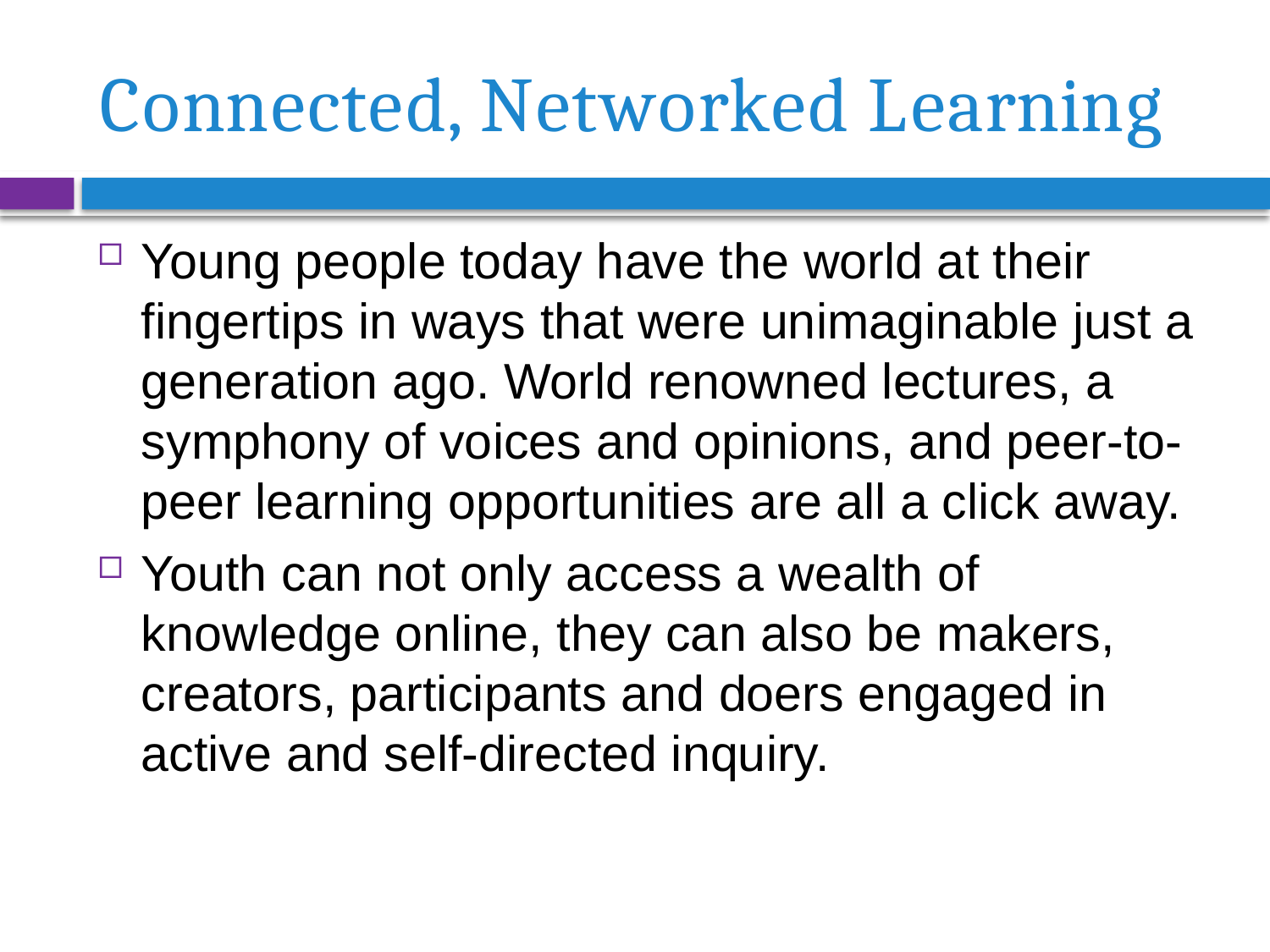

# Connected, Networked Learning
Young people today have the world at their fingertips in ways that were unimaginable just a generation ago. World renowned lectures, a symphony of voices and opinions, and peer-to-peer learning opportunities are all a click away.
Youth can not only access a wealth of knowledge online, they can also be makers, creators, participants and doers engaged in active and self-directed inquiry.